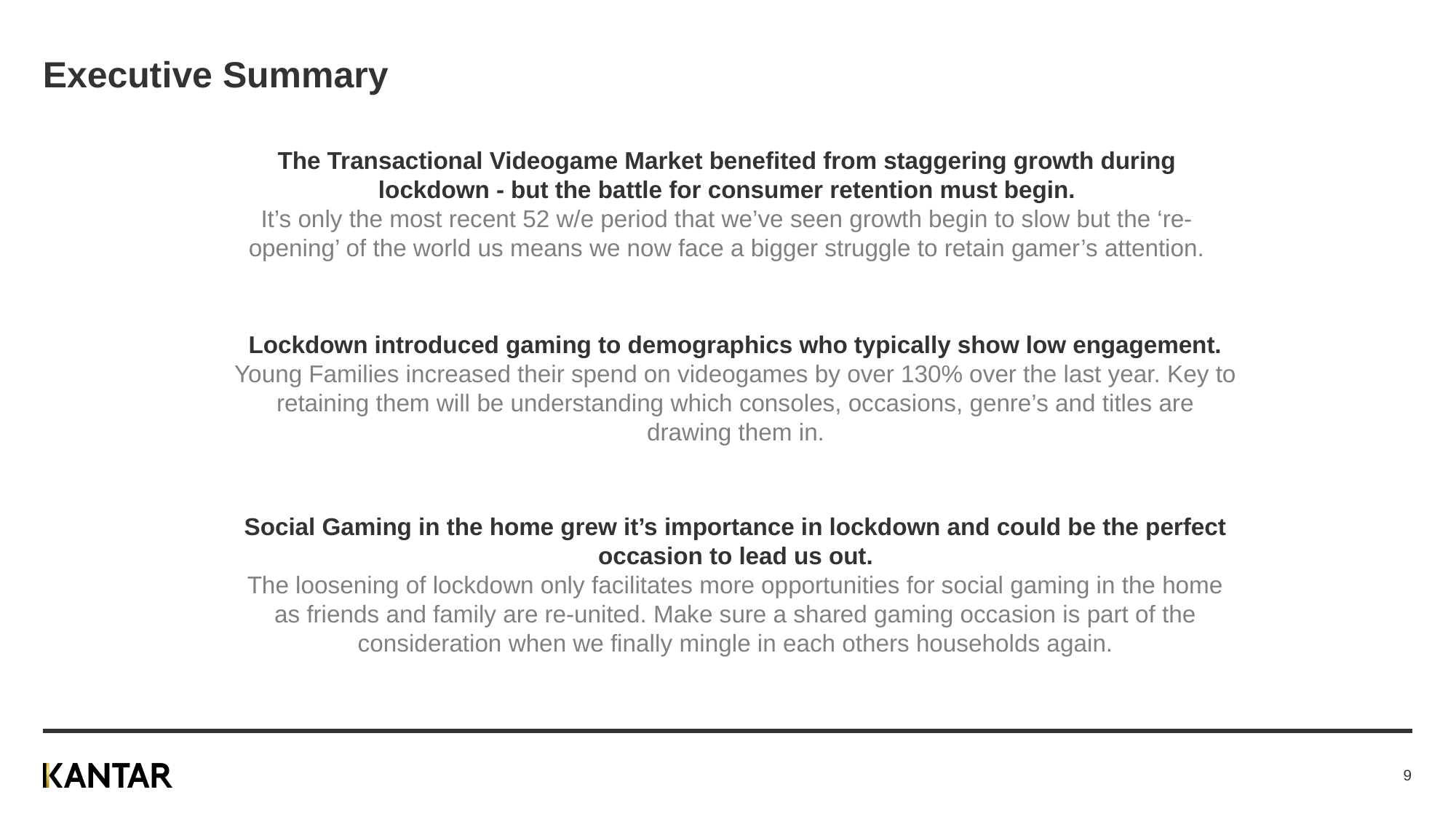

# Executive Summary
The Transactional Videogame Market benefited from staggering growth during lockdown - but the battle for consumer retention must begin.
It’s only the most recent 52 w/e period that we’ve seen growth begin to slow but the ‘re-opening’ of the world us means we now face a bigger struggle to retain gamer’s attention.
Lockdown introduced gaming to demographics who typically show low engagement.
Young Families increased their spend on videogames by over 130% over the last year. Key to retaining them will be understanding which consoles, occasions, genre’s and titles are drawing them in.
Social Gaming in the home grew it’s importance in lockdown and could be the perfect occasion to lead us out.
The loosening of lockdown only facilitates more opportunities for social gaming in the home as friends and family are re-united. Make sure a shared gaming occasion is part of the consideration when we finally mingle in each others households again.
9